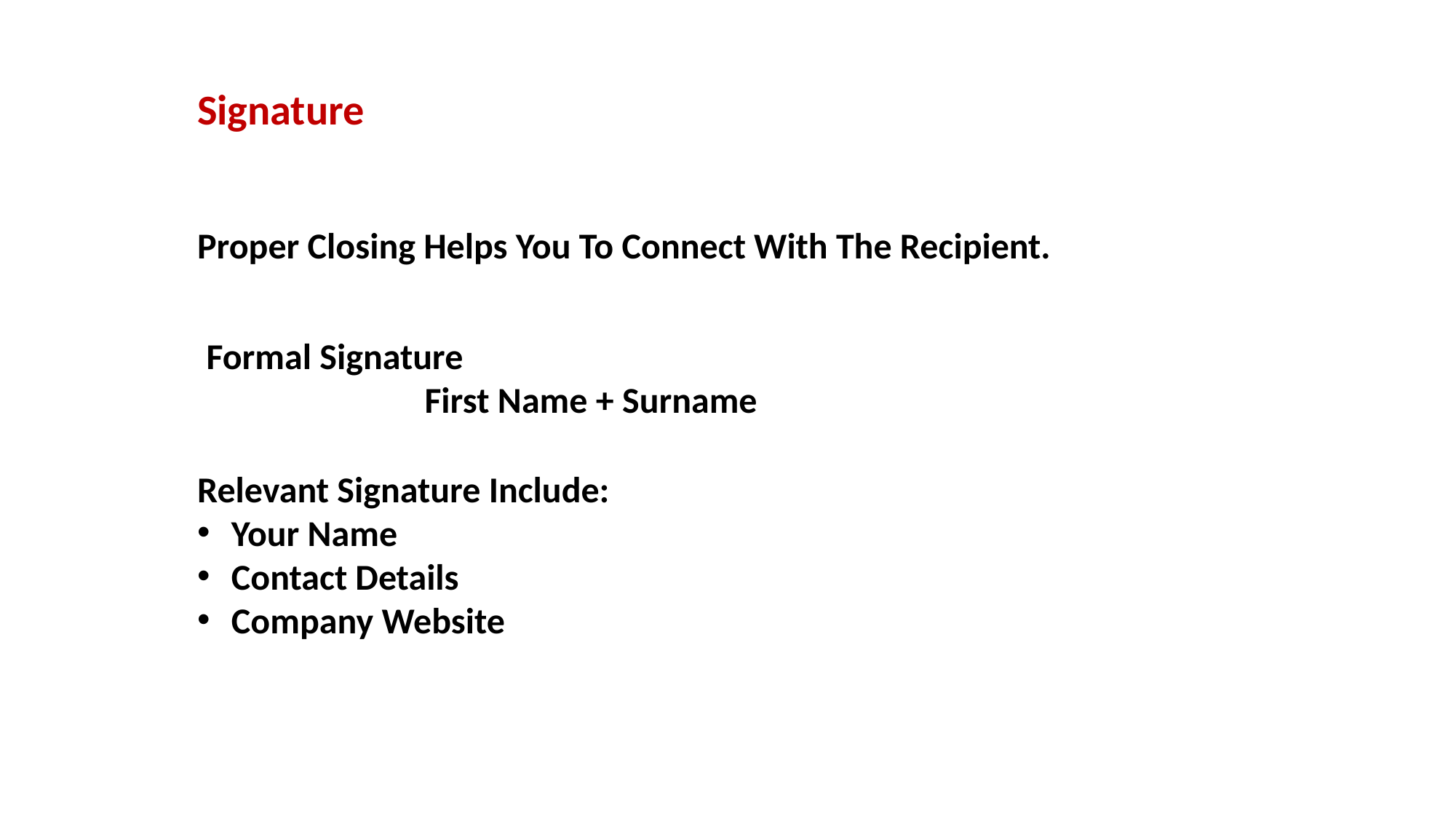

Signature
Proper Closing Helps You To Connect With The Recipient.
Formal Signature
		First Name + Surname
Relevant Signature Include:
Your Name
Contact Details
Company Website